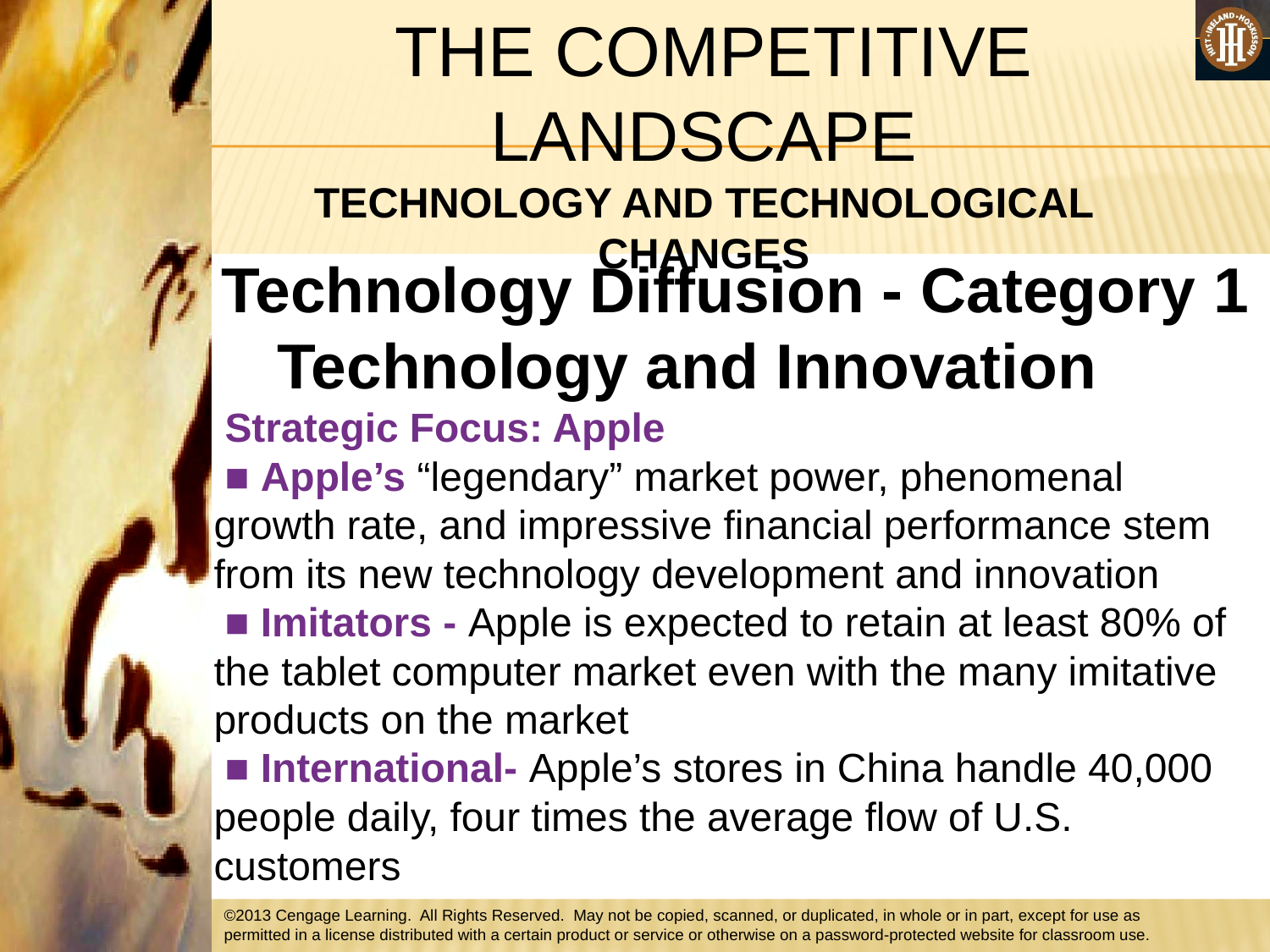

#
 THE COMPETITIVE LANDSCAPE
TECHNOLOGY AND TECHNOLOGICAL CHANGES

Technology Diffusion - Category 1
Technology and Innovation
 Strategic Focus: Apple
 ■ Apple’s “legendary” market power, phenomenal growth rate, and impressive financial performance stem from its new technology development and innovation
 ■ Imitators - Apple is expected to retain at least 80% of the tablet computer market even with the many imitative products on the market
 ■ International- Apple’s stores in China handle 40,000 people daily, four times the average flow of U.S. customers